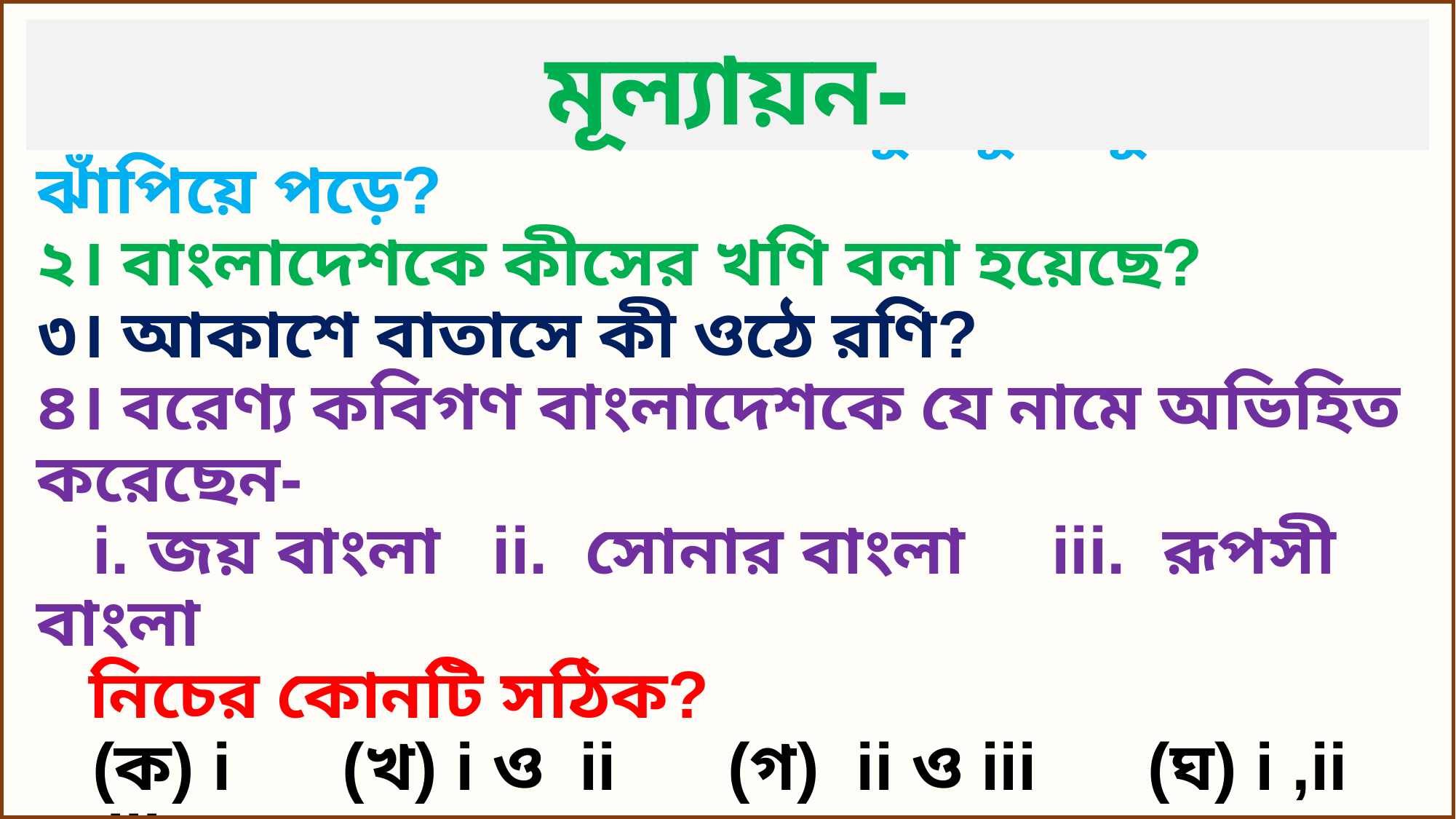

মূল্যায়ন-
# ১। কার আহবানে লক্ষ লক্ষ মানুষ মুক্তিযুদ্ধে ঝাঁপিয়ে পড়ে? ২। বাংলাদেশকে কীসের খণি বলা হয়েছে? ৩। আকাশে বাতাসে কী ওঠে রণি? ৪। বরেণ্য কবিগণ বাংলাদেশকে যে নামে অভিহিত করেছেন- i. জয় বাংলা   ii.  সোনার বাংলা     iii.  রূপসী বাংলা নিচের কোনটি সঠিক? (ক) i      (খ) i ও  ii      (গ)  ii ও iii      (ঘ) i ,ii  ও iii